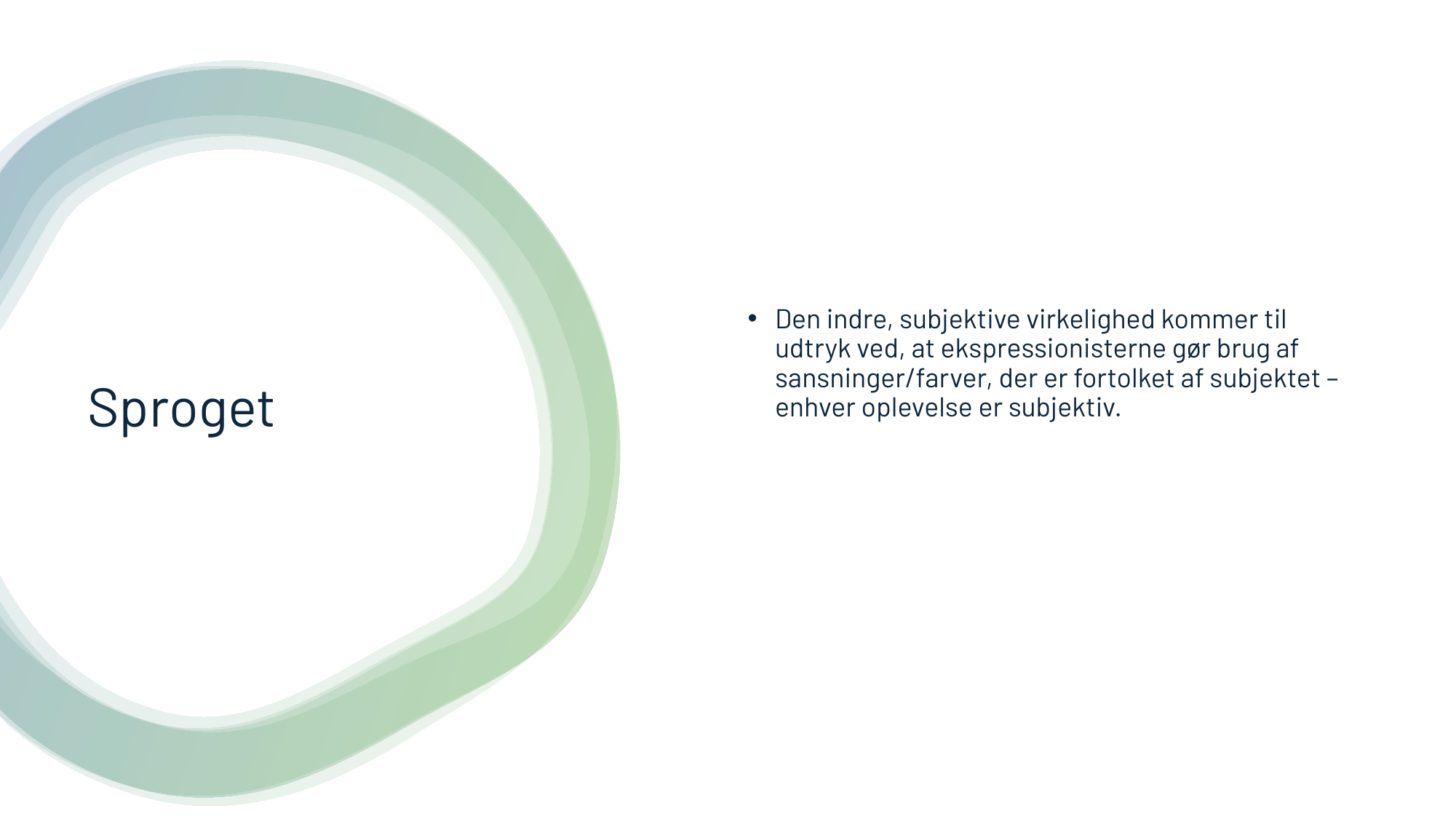

Den indre, subjektive virkelighed kommer til udtryk ved, at ekspressionisterne gør brug af sansninger/farver, der er fortolket af subjektet – enhver oplevelse er subjektiv.

# Sproget